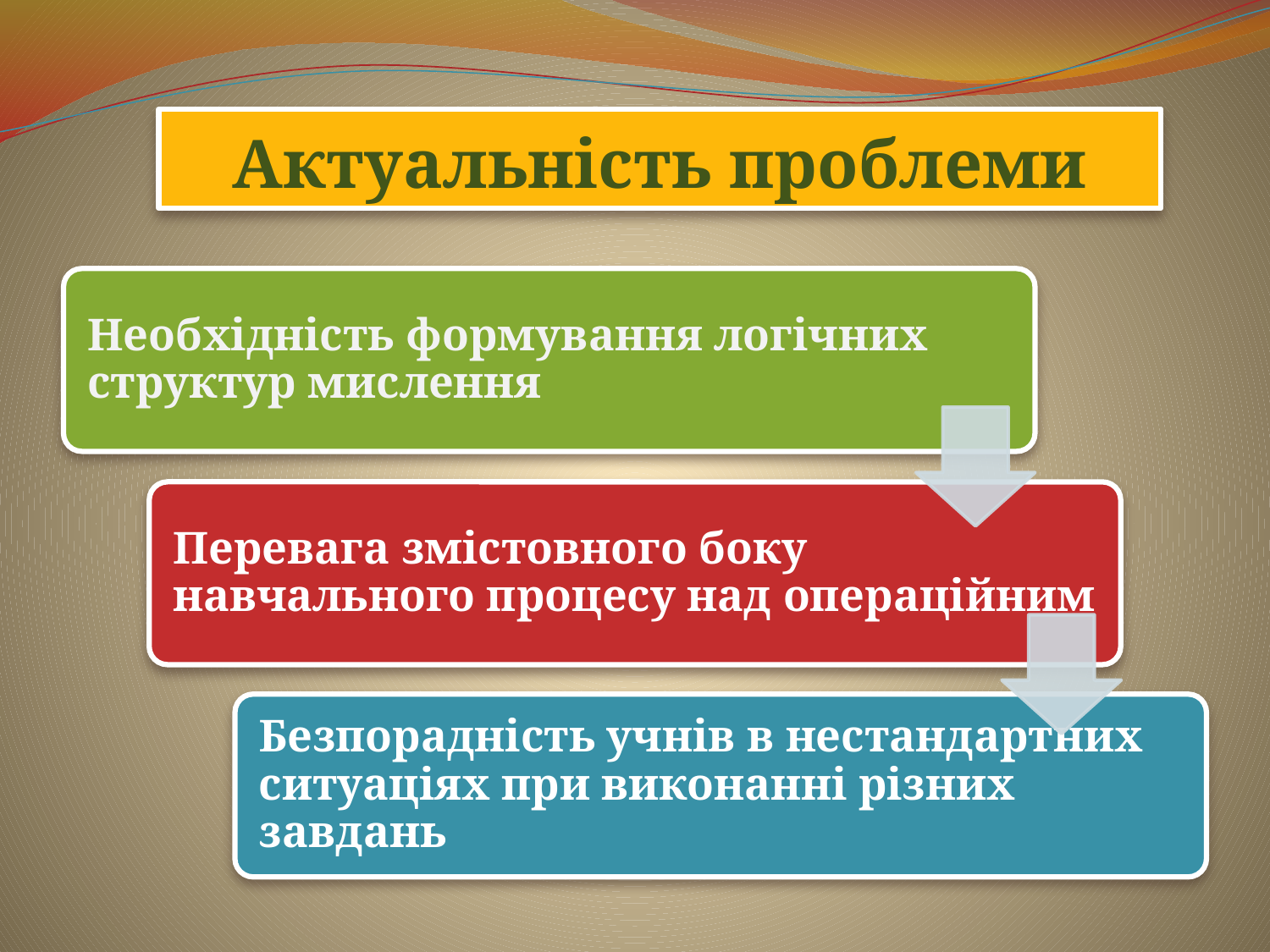

# Актуальність проблеми
Необхідність формування логічних структур мислення
Перевага змістовного боку навчального процесу над операційним
Безпорадність учнів в нестандартних ситуаціях при виконанні різних завдань